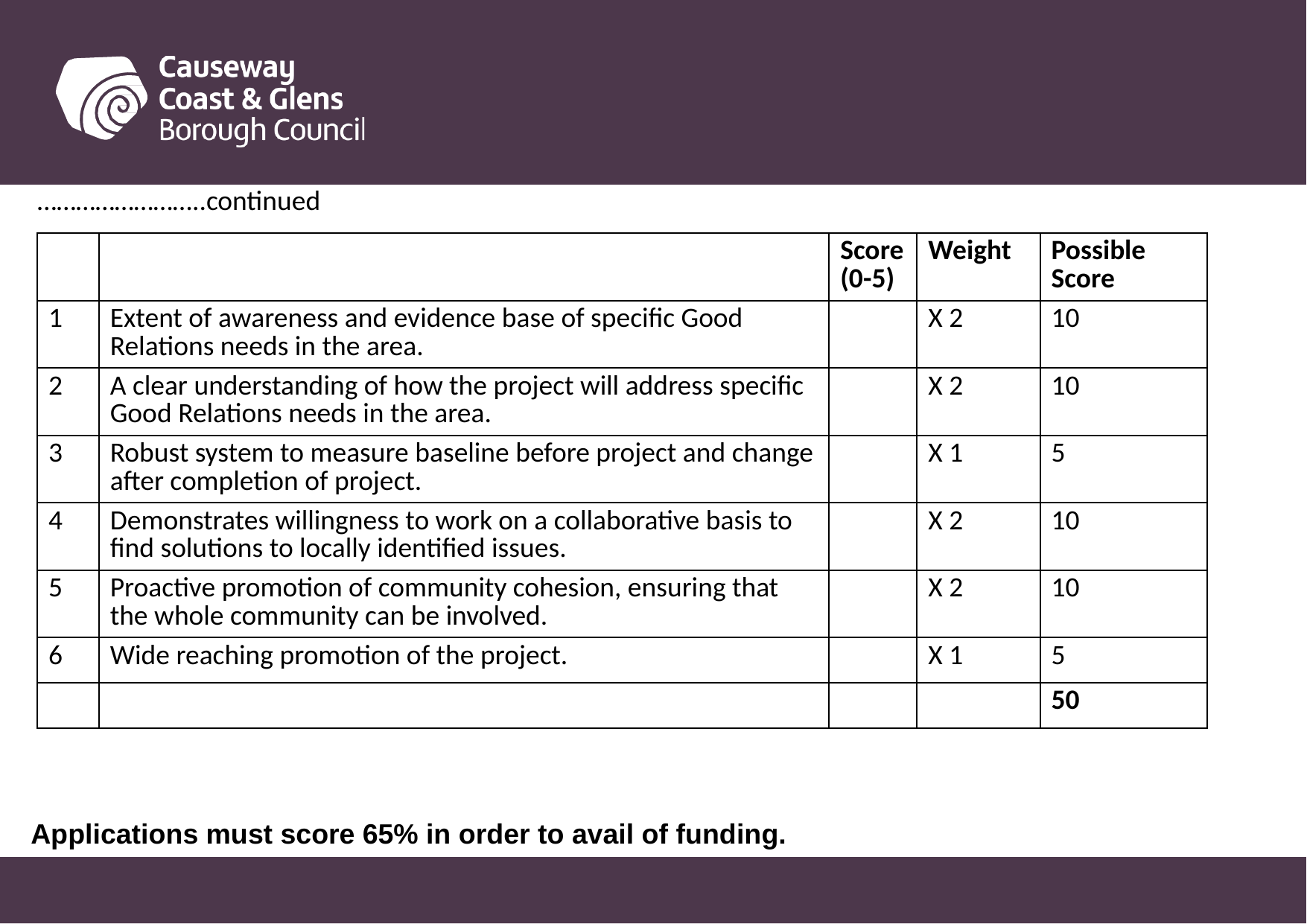

……………………..continued

|  |  | Score (0-5) | Weight | Possible Score |
| --- | --- | --- | --- | --- |
| 1 | Extent of awareness and evidence base of specific Good Relations needs in the area. |  | X 2 | 10 |
| 2 | A clear understanding of how the project will address specific Good Relations needs in the area. |  | X 2 | 10 |
| 3 | Robust system to measure baseline before project and change after completion of project. |  | X 1 | 5 |
| 4 | Demonstrates willingness to work on a collaborative basis to find solutions to locally identified issues. |  | X 2 | 10 |
| 5 | Proactive promotion of community cohesion, ensuring that the whole community can be involved. |  | X 2 | 10 |
| 6 | Wide reaching promotion of the project. |  | X 1 | 5 |
|  |  |  |  | 50 |
Applications must score 65% in order to avail of funding.